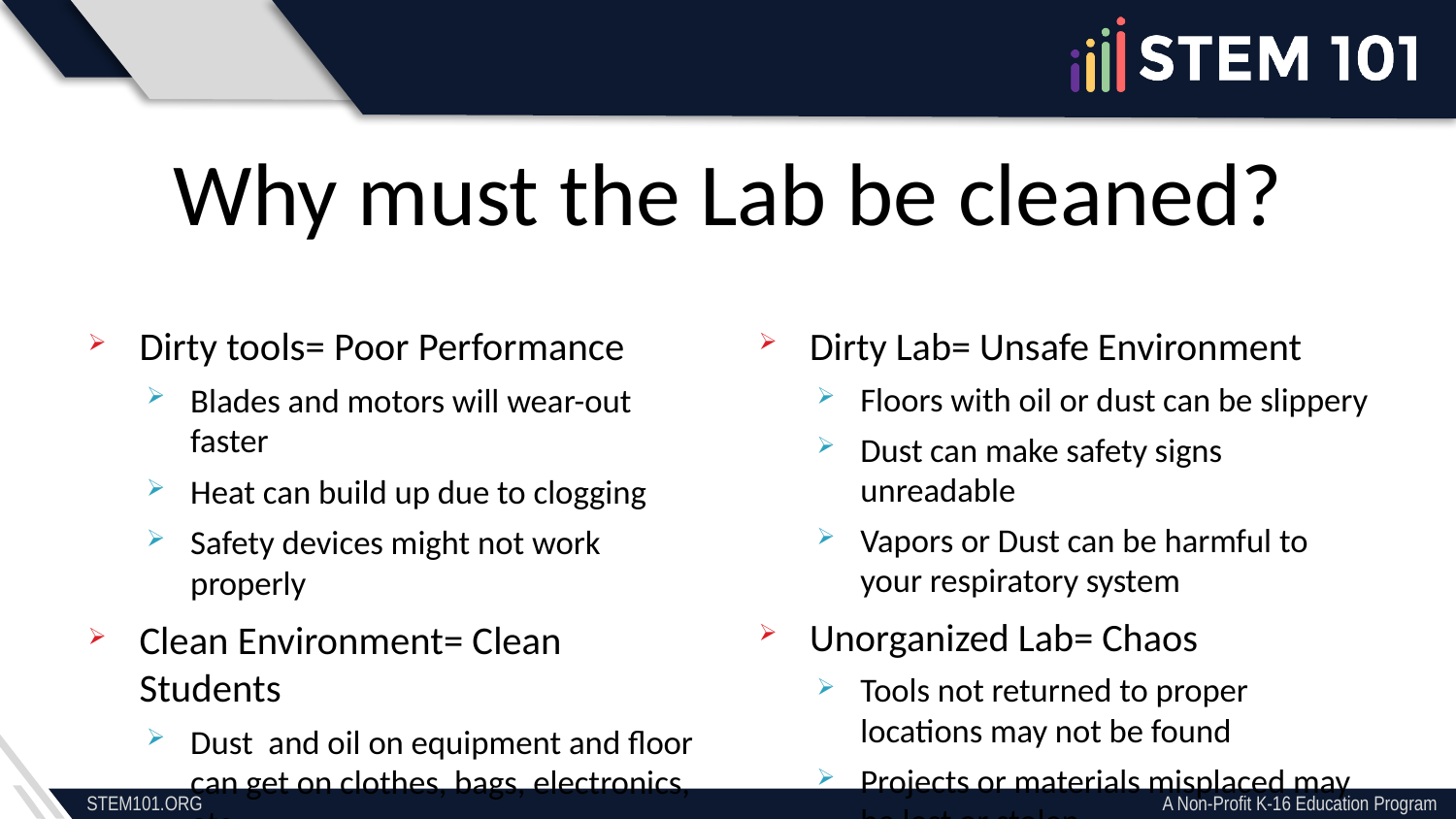

Why must the Lab be cleaned?
Dirty tools= Poor Performance
Blades and motors will wear-out faster
Heat can build up due to clogging
Safety devices might not work properly
Clean Environment= Clean Students
Dust  and oil on equipment and floor can get on clothes, bags, electronics, etc.

Dirty Lab= Unsafe Environment
Floors with oil or dust can be slippery
Dust can make safety signs unreadable
Vapors or Dust can be harmful to your respiratory system
Unorganized Lab= Chaos
Tools not returned to proper locations may not be found
Projects or materials misplaced may be lost or stolen